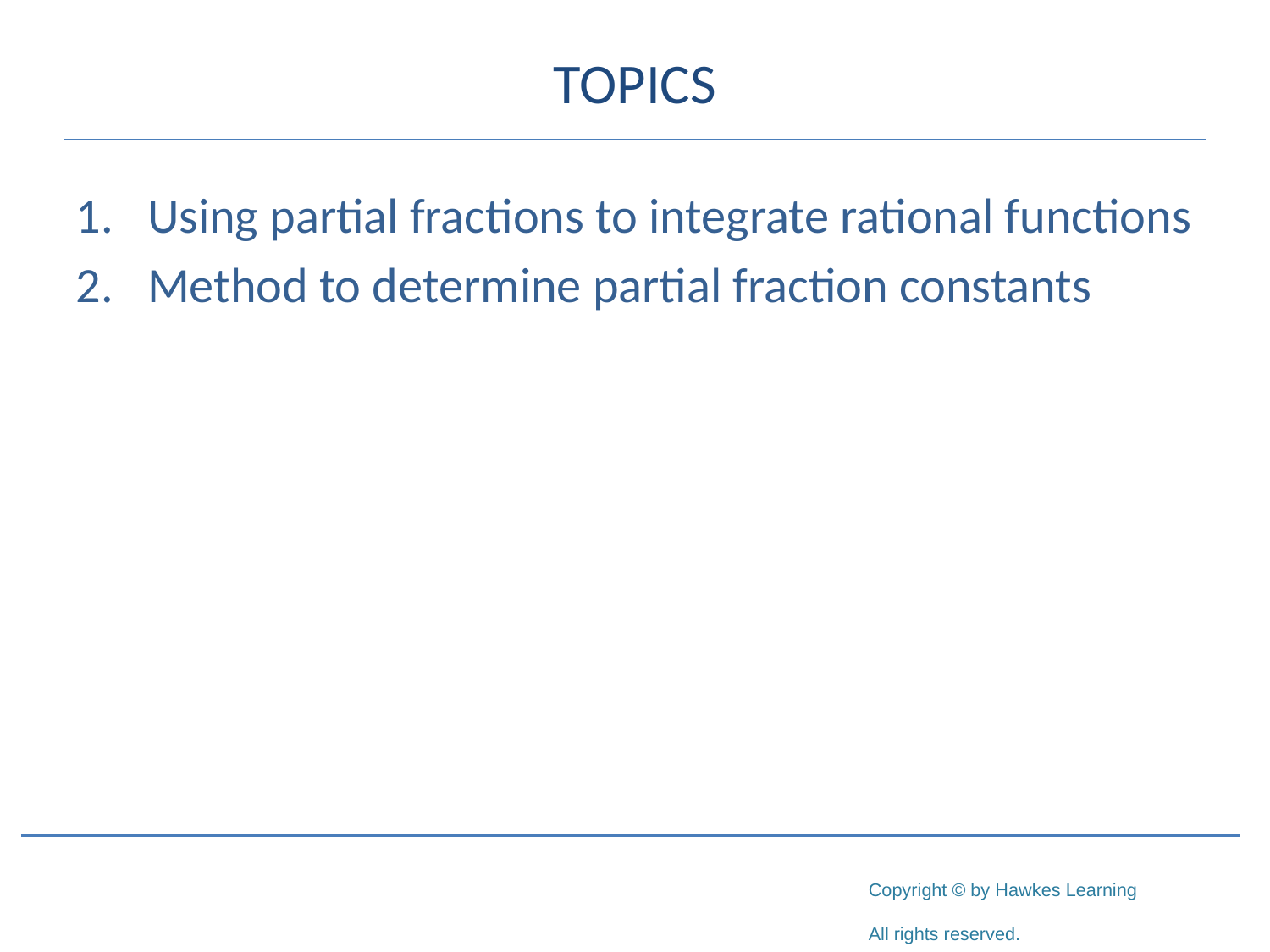

# TOPICS
Using partial fractions to integrate rational functions
Method to determine partial fraction constants